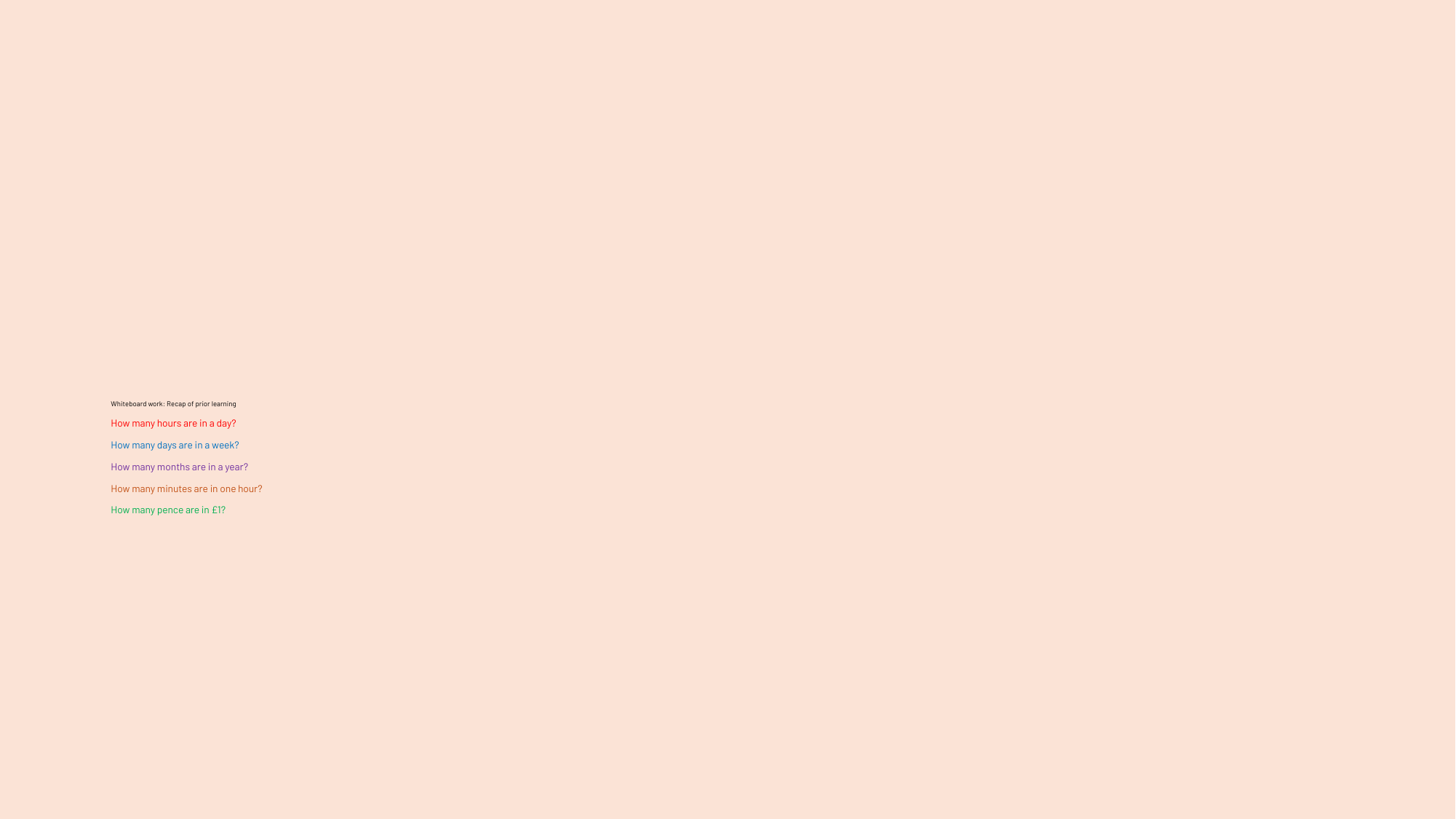

# Whiteboard work: Recap of prior learning How many hours are in a day? How many days are in a week? How many months are in a year? How many minutes are in one hour? How many pence are in £1?